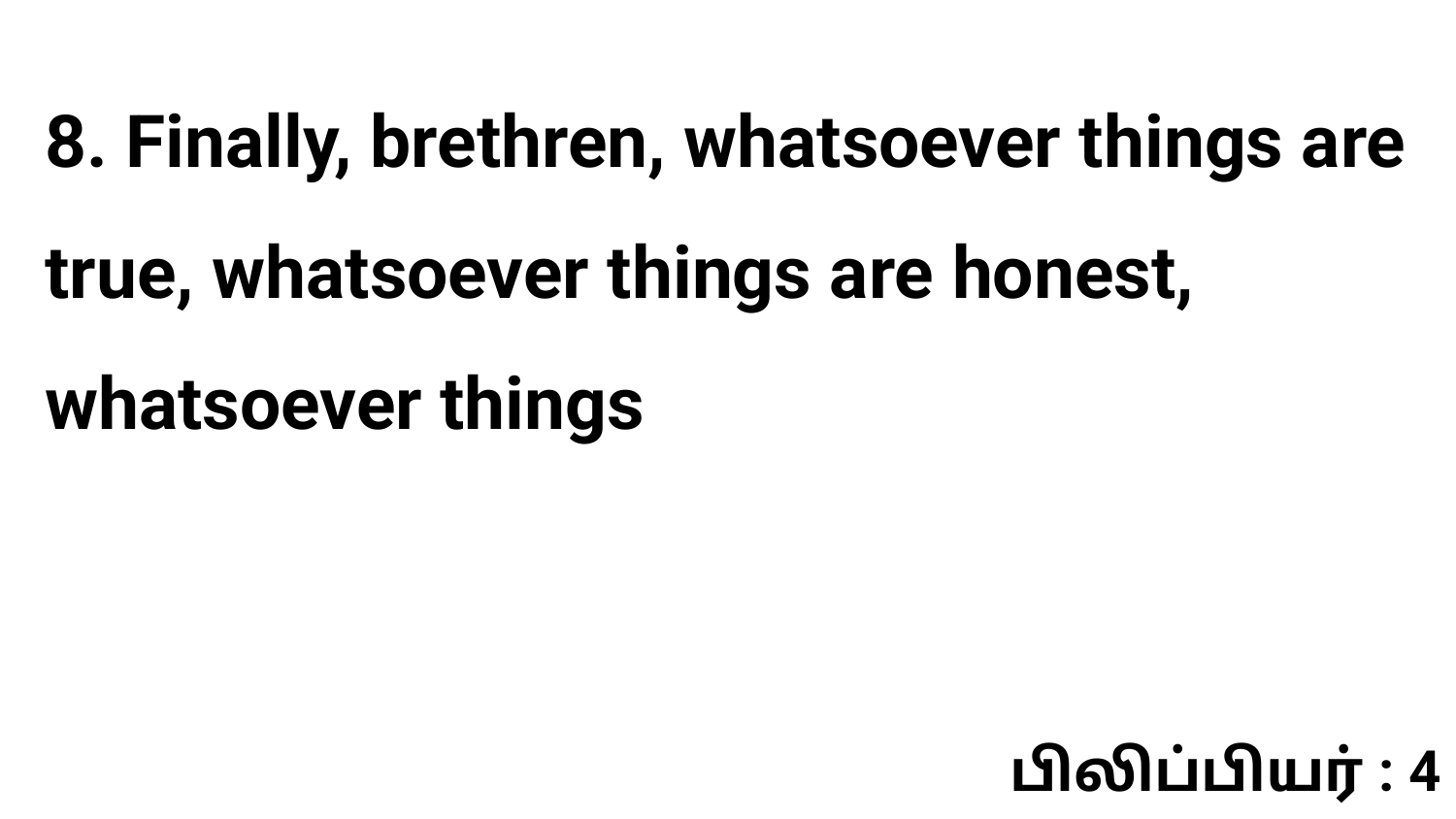

8. Finally, brethren, whatsoever things are true, whatsoever things are honest, whatsoever things
பிலிப்பியர் : 4